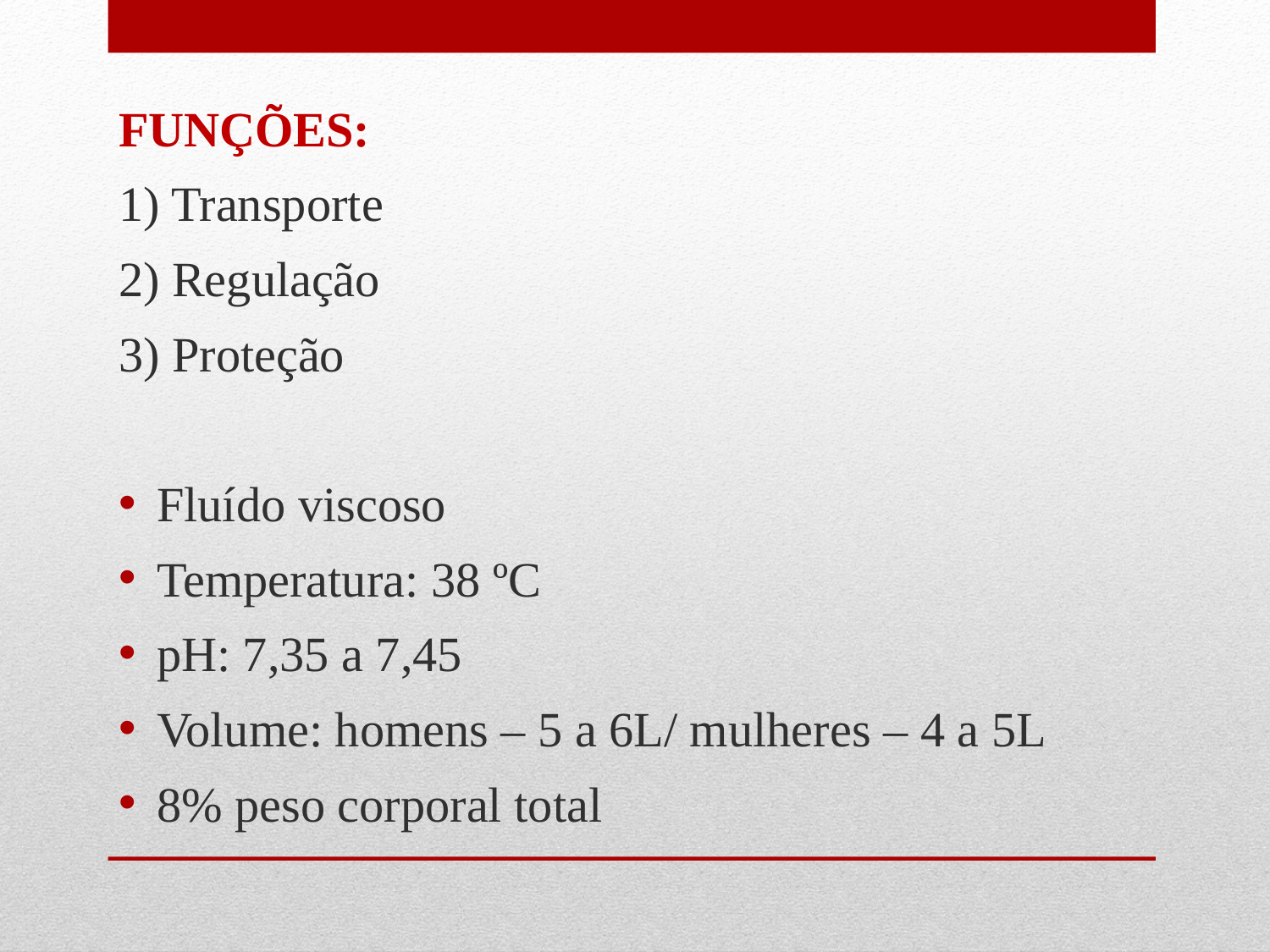

FUNÇÕES:
1) Transporte
2) Regulação
3) Proteção

Fluído viscoso
Temperatura: 38 ºC
pH: 7,35 a 7,45
Volume: homens – 5 a 6L/ mulheres – 4 a 5L
8% peso corporal total